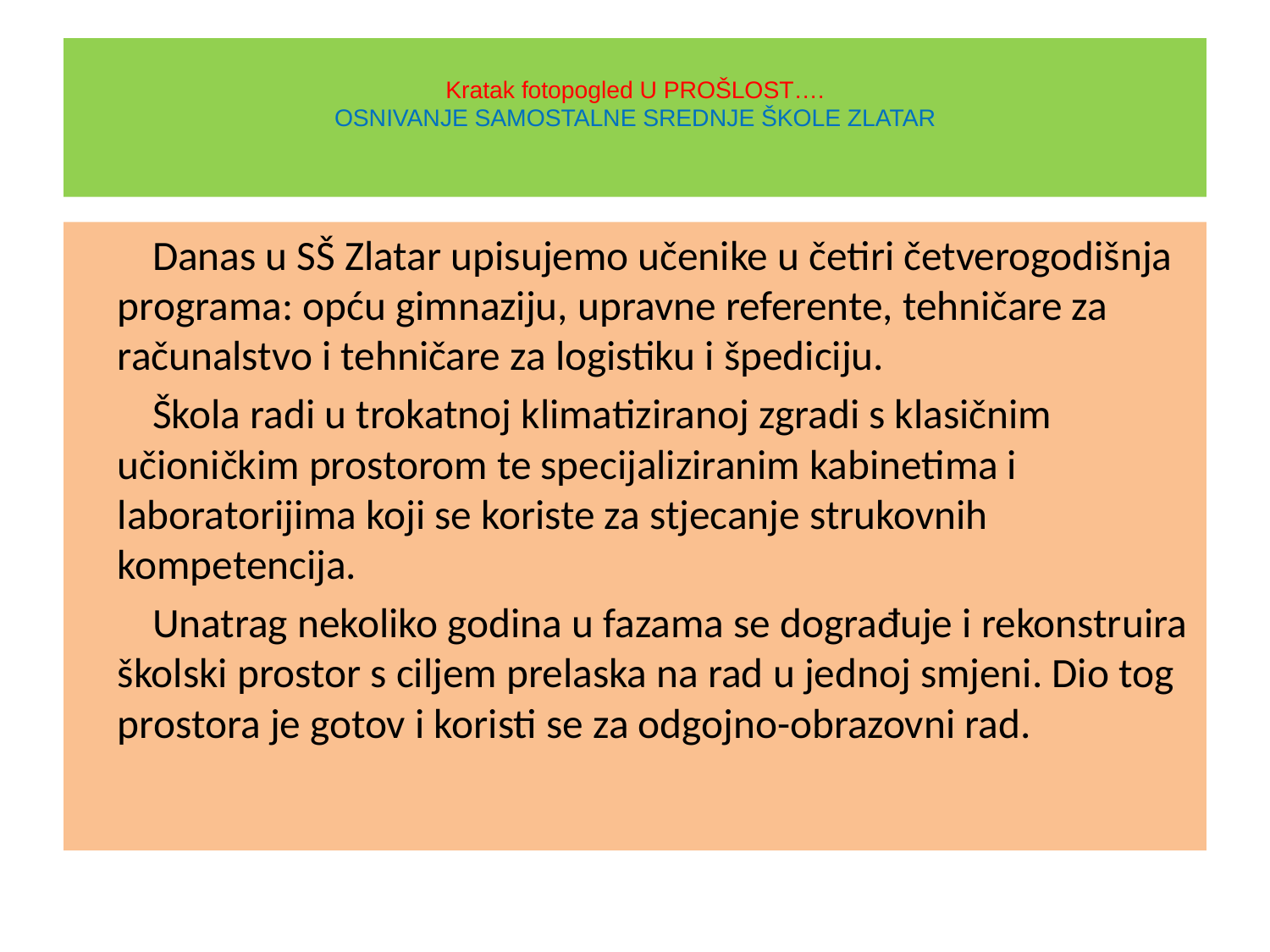

# Kratak fotopogled U PROŠLOST…. OSNIVANJE SAMOSTALNE SREDNJE ŠKOLE ZLATAR
        Danas u SŠ Zlatar upisujemo učenike u četiri četverogodišnja programa: opću gimnaziju, upravne referente, tehničare za računalstvo i tehničare za logistiku i špediciju.
        Škola radi u trokatnoj klimatiziranoj zgradi s klasičnim učioničkim prostorom te specijaliziranim kabinetima i laboratorijima koji se koriste za stjecanje strukovnih kompetencija.
        Unatrag nekoliko godina u fazama se dograđuje i rekonstruira školski prostor s ciljem prelaska na rad u jednoj smjeni. Dio tog prostora je gotov i koristi se za odgojno-obrazovni rad.